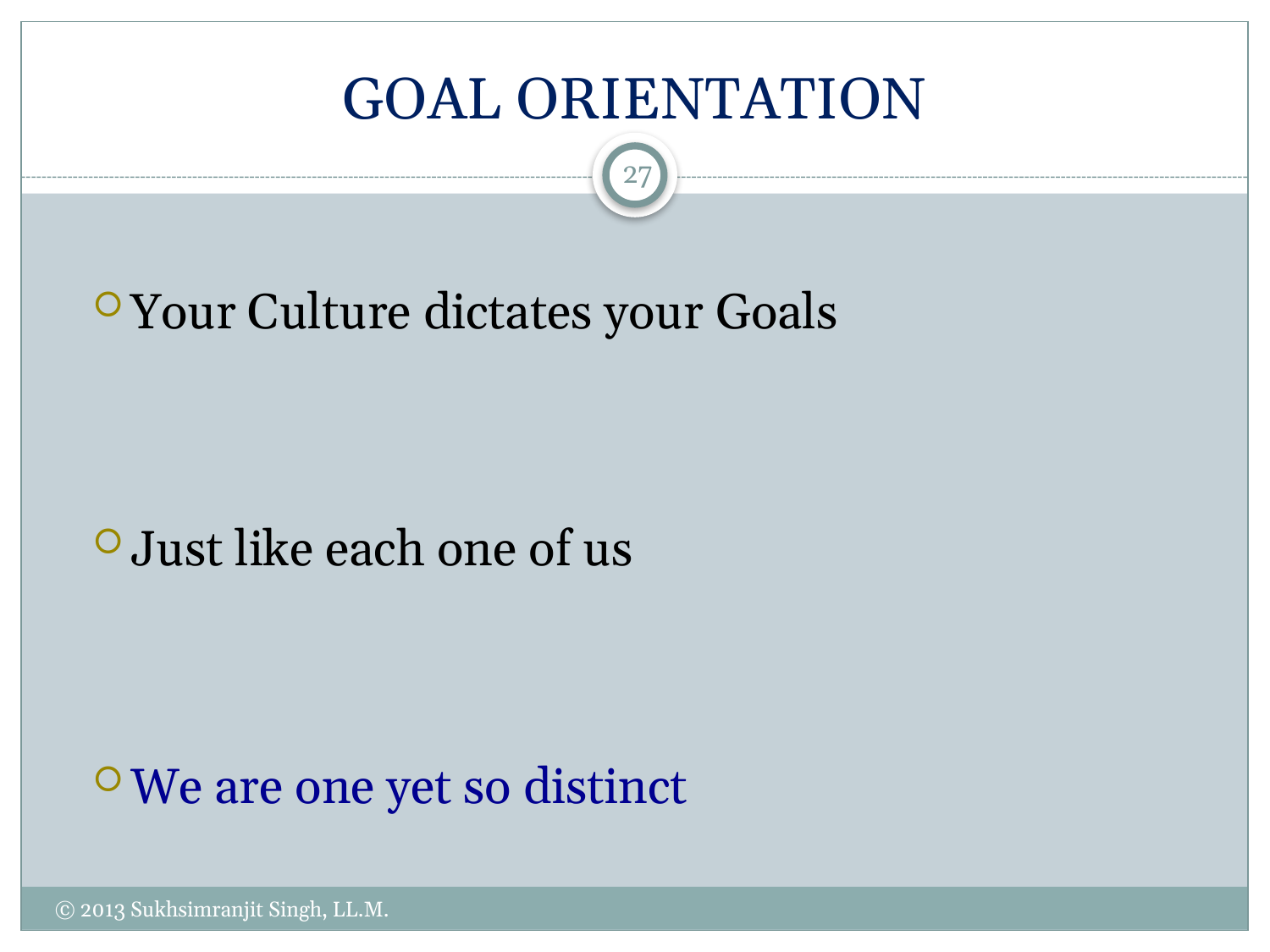

# GOAL ORIENTATION
27

Your Culture dictates your Goals

Just like each one of us

We are one yet so distinct
© 2013 Sukhsimranjit Singh, LL.M.